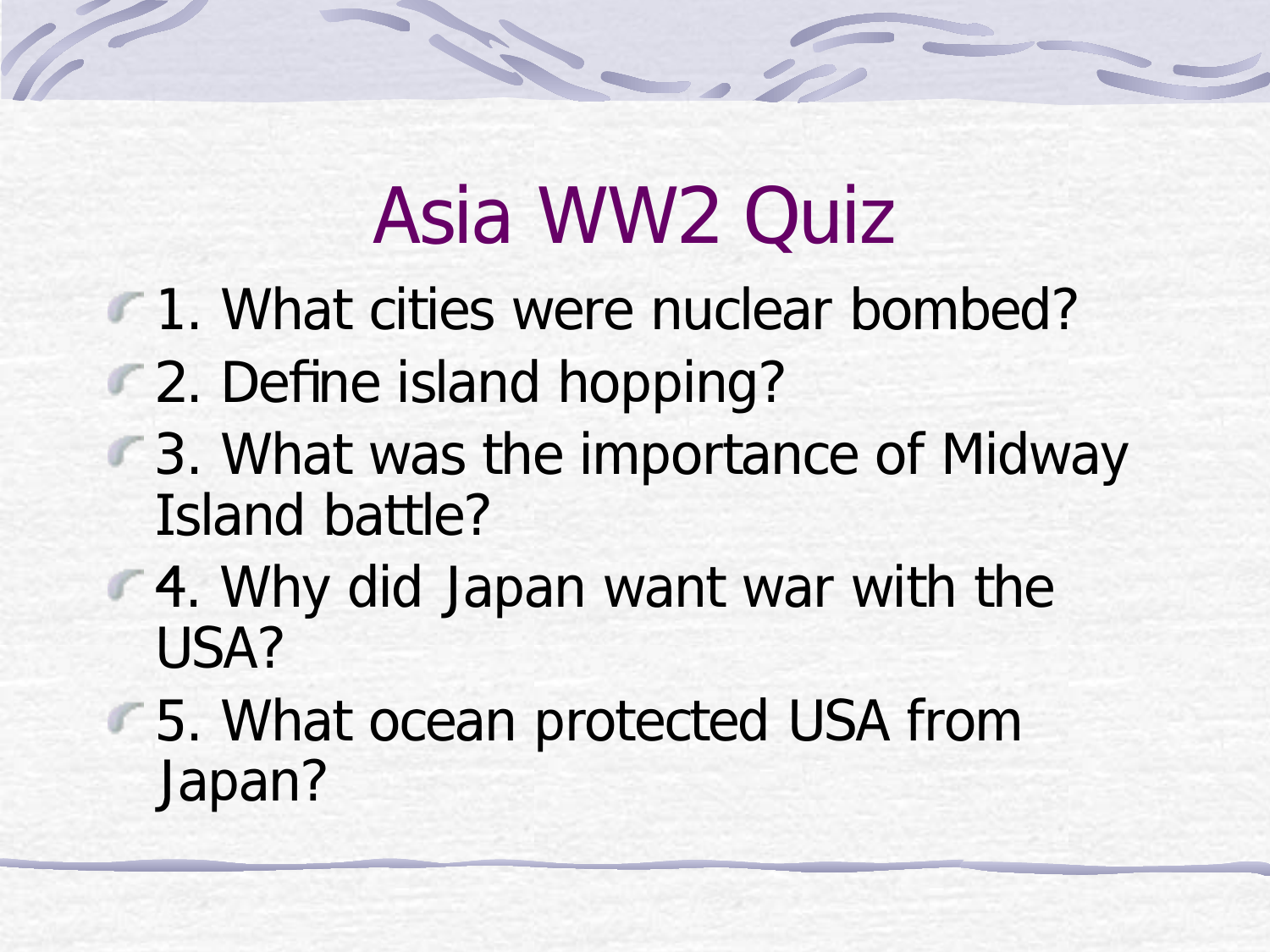

# Asia WW2 Quiz
1. What cities were nuclear bombed?
2. Define island hopping?
3. What was the importance of Midway Island battle?
4. Why did Japan want war with the USA?
5. What ocean protected USA from Japan?